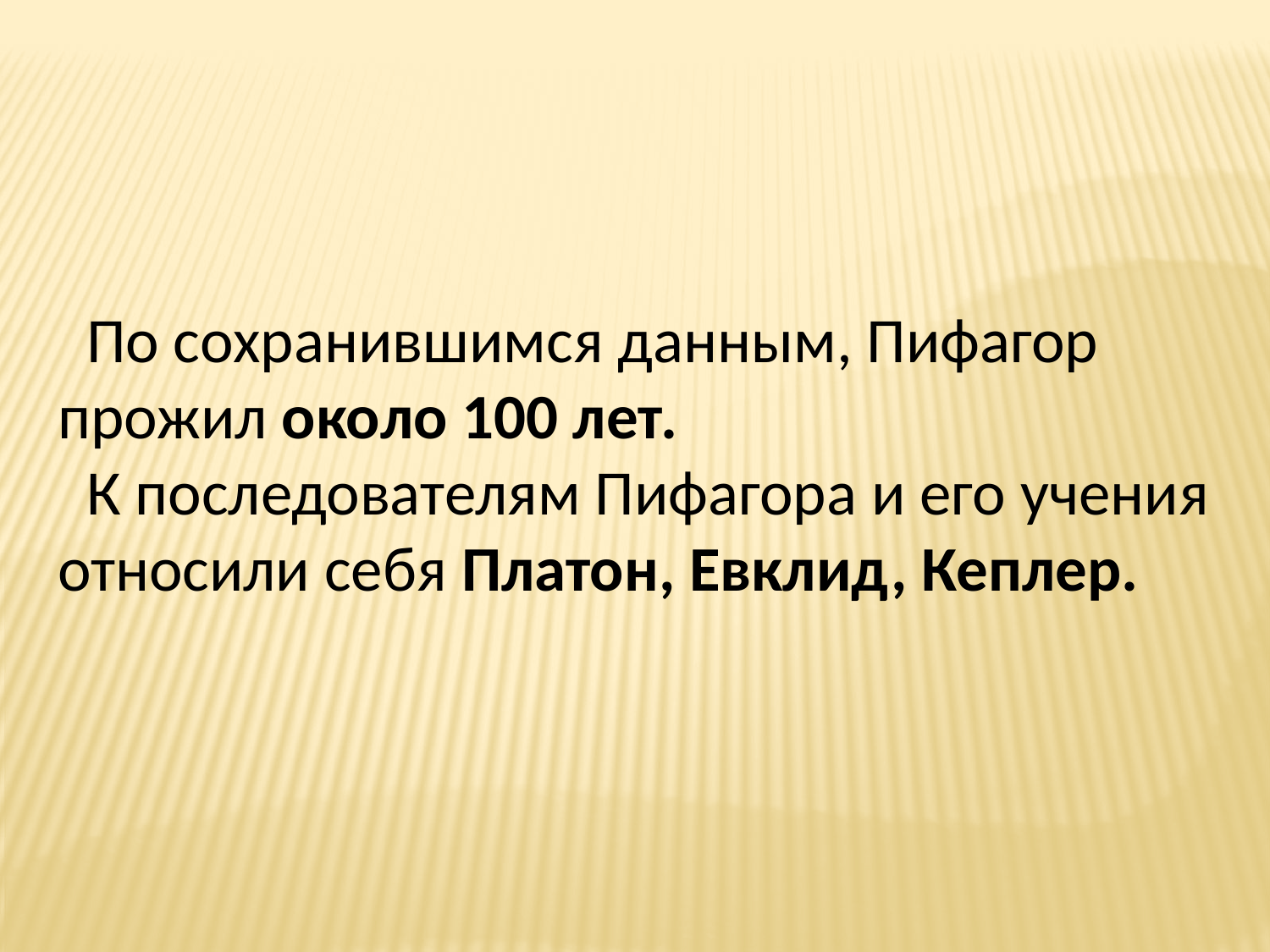

По сохранившимся данным, Пифагор прожил около 100 лет.
  К последователям Пифагора и его учения относили себя Платон, Евклид, Кеплер.